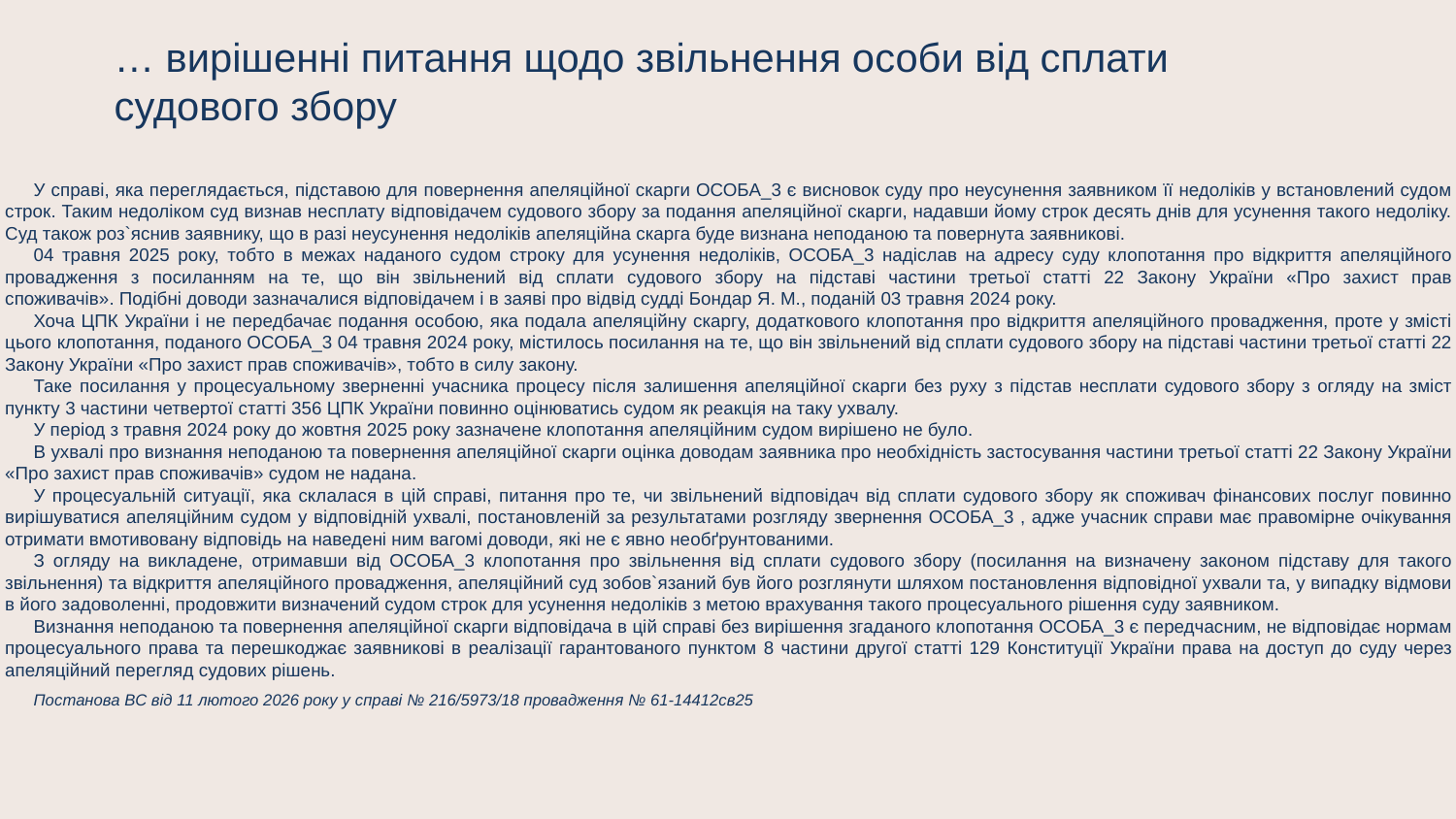

# … вирішенні питання щодо звільнення особи від сплати судового збору
У справі, яка переглядається, підставою для повернення апеляційної скарги ОСОБА_3 є висновок суду про неусунення заявником її недоліків у встановлений судом строк. Таким недоліком суд визнав несплату відповідачем судового збору за подання апеляційної скарги, надавши йому строк десять днів для усунення такого недоліку. Суд також роз`яснив заявнику, що в разі неусунення недоліків апеляційна скарга буде визнана неподаною та повернута заявникові.
04 травня 2025 року, тобто в межах наданого судом строку для усунення недоліків, ОСОБА_3 надіслав на адресу суду клопотання про відкриття апеляційного провадження з посиланням на те, що він звільнений від сплати судового збору на підставі частини третьої статті 22 Закону України «Про захист прав споживачів». Подібні доводи зазначалися відповідачем і в заяві про відвід судді Бондар Я. М., поданій 03 травня 2024 року.
Хоча ЦПК України і не передбачає подання особою, яка подала апеляційну скаргу, додаткового клопотання про відкриття апеляційного провадження, проте у змісті цього клопотання, поданого ОСОБА_3 04 травня 2024 року, містилось посилання на те, що він звільнений від сплати судового збору на підставі частини третьої статті 22 Закону України «Про захист прав споживачів», тобто в силу закону.
Таке посилання у процесуальному зверненні учасника процесу після залишення апеляційної скарги без руху з підстав несплати судового збору з огляду на зміст пункту 3 частини четвертої статті 356 ЦПК України повинно оцінюватись судом як реакція на таку ухвалу.
У період з травня 2024 року до жовтня 2025 року зазначене клопотання апеляційним судом вирішено не було.
В ухвалі про визнання неподаною та повернення апеляційної скарги оцінка доводам заявника про необхідність застосування частини третьої статті 22 Закону України «Про захист прав споживачів» судом не надана.
У процесуальній ситуації, яка склалася в цій справі, питання про те, чи звільнений відповідач від сплати судового збору як споживач фінансових послуг повинно вирішуватися апеляційним судом у відповідній ухвалі, постановленій за результатами розгляду звернення ОСОБА_3 , адже учасник справи має правомірне очікування отримати вмотивовану відповідь на наведені ним вагомі доводи, які не є явно необґрунтованими.
З огляду на викладене, отримавши від ОСОБА_3 клопотання про звільнення від сплати судового збору (посилання на визначену законом підставу для такого звільнення) та відкриття апеляційного провадження, апеляційний суд зобов`язаний був його розглянути шляхом постановлення відповідної ухвали та, у випадку відмови в його задоволенні, продовжити визначений судом строк для усунення недоліків з метою врахування такого процесуального рішення суду заявником.
Визнання неподаною та повернення апеляційної скарги відповідача в цій справі без вирішення згаданого клопотання ОСОБА_3 є передчасним, не відповідає нормам процесуального права та перешкоджає заявникові в реалізації гарантованого пунктом 8 частини другої статті 129 Конституції України права на доступ до суду через апеляційний перегляд судових рішень.
Постанова ВС від 11 лютого 2026 року у справі № 216/5973/18 провадження № 61-14412св25